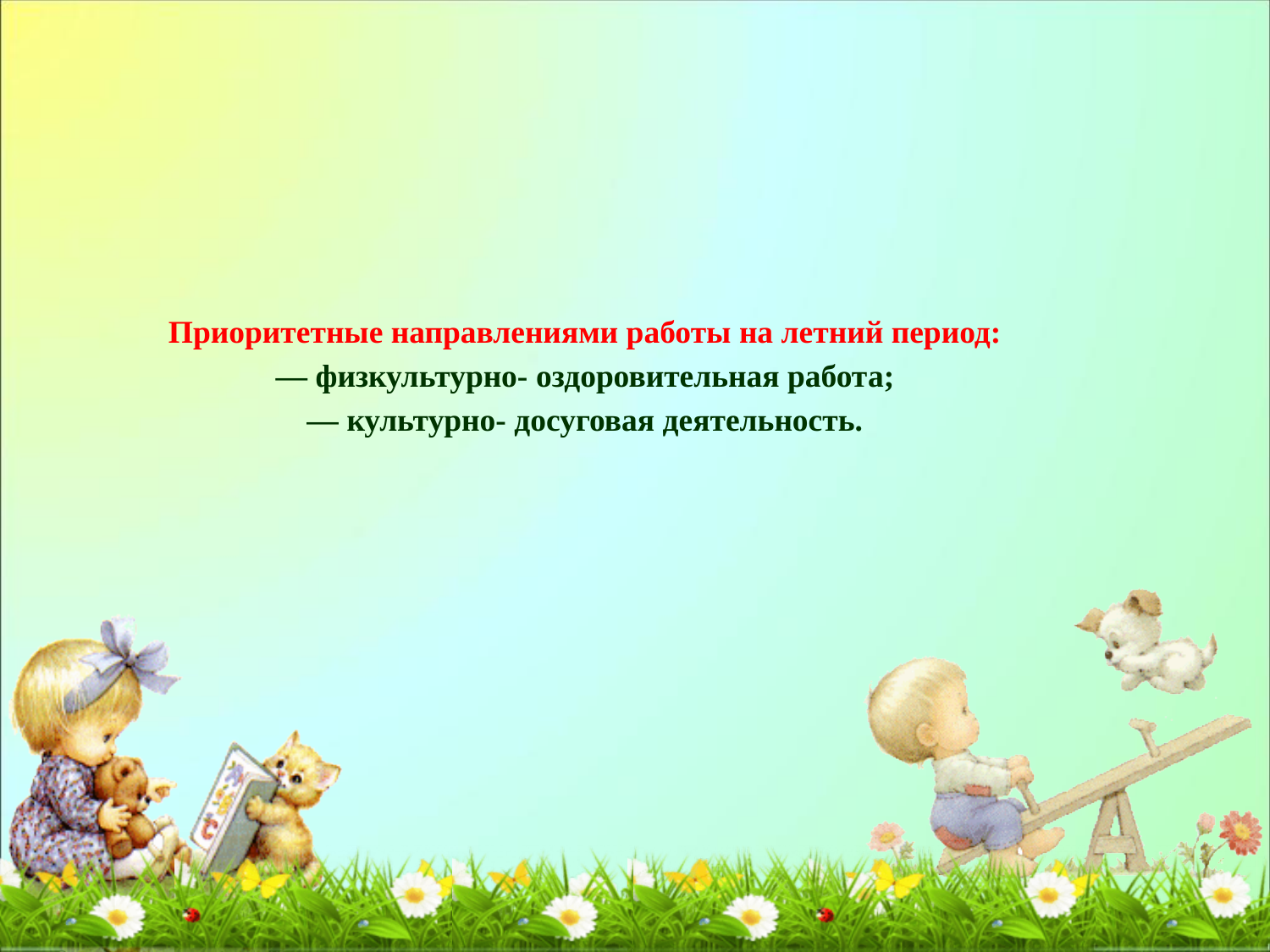

Приоритетные направлениями работы на летний период:
— физкультурно- оздоровительная работа;
— культурно- досуговая деятельность.